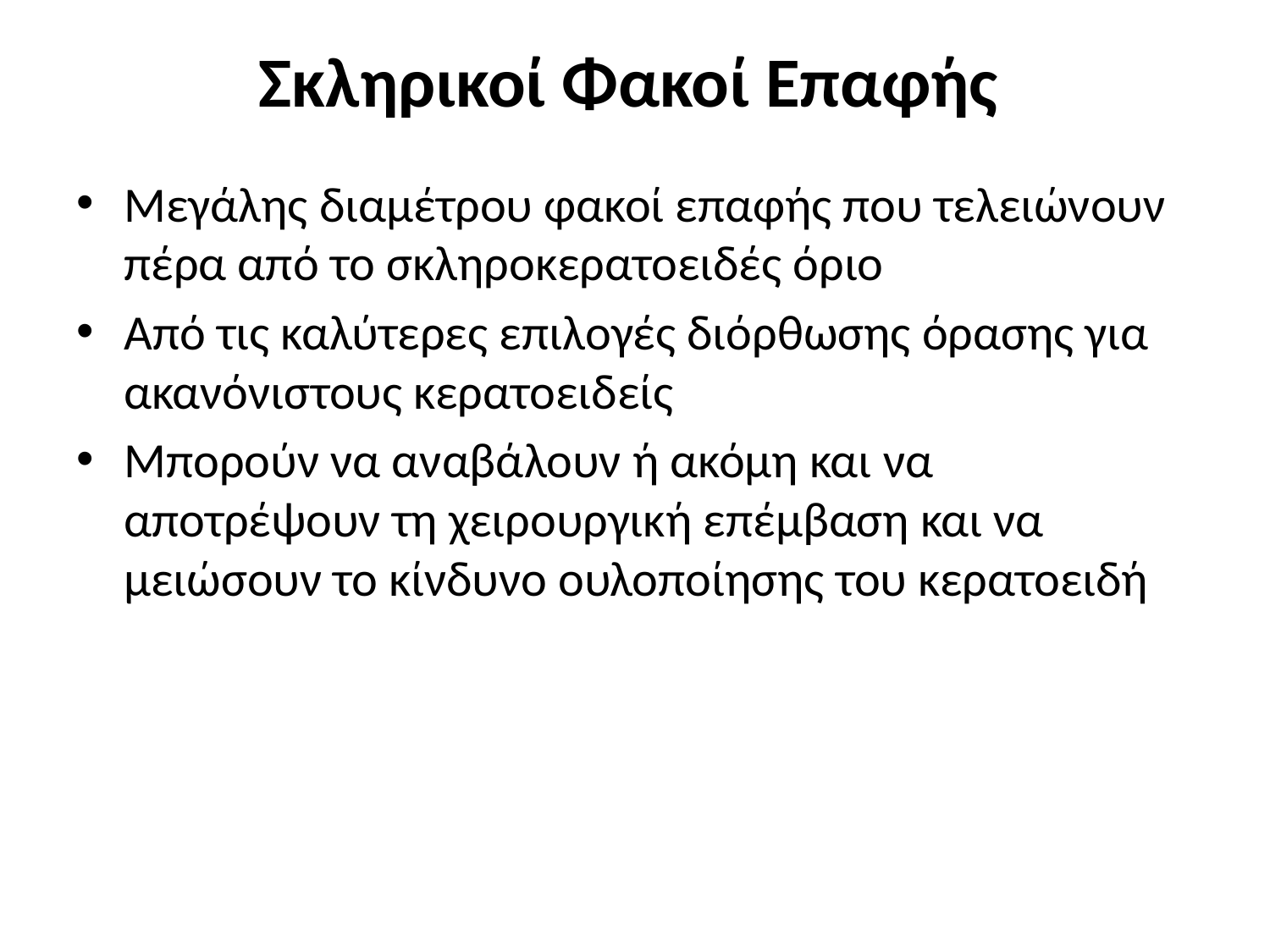

# Σκληρικοί Φακοί Επαφής
Μεγάλης διαμέτρου φακοί επαφής που τελειώνουν πέρα από το σκληροκερατοειδές όριο
Από τις καλύτερες επιλογές διόρθωσης όρασης για ακανόνιστους κερατοειδείς
Μπορούν να αναβάλουν ή ακόμη και να αποτρέψουν τη χειρουργική επέμβαση και να μειώσουν το κίνδυνο ουλοποίησης του κερατοειδή